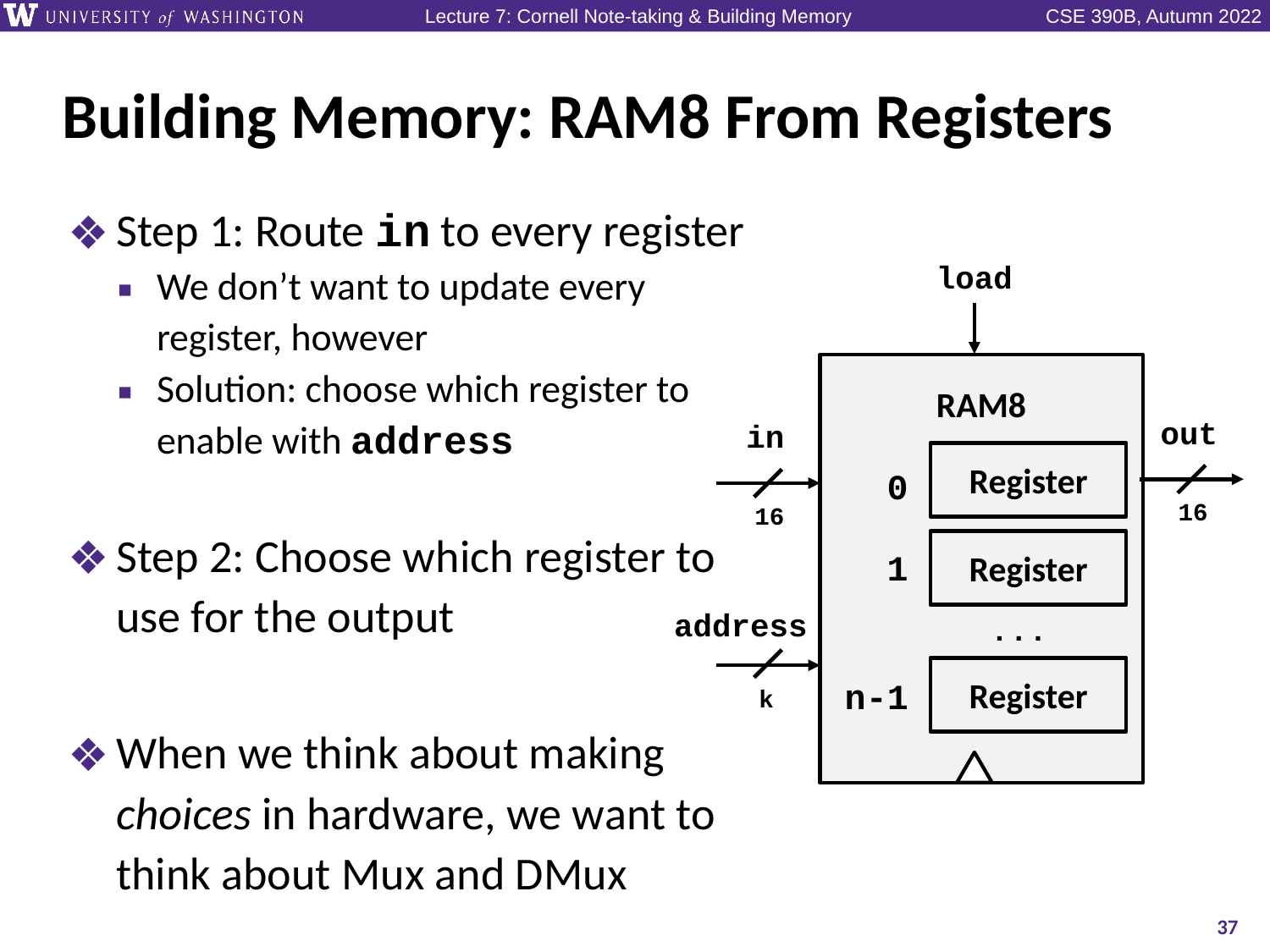

# Building Memory: RAM8 From Registers
Step 1: Route in to every register
We don’t want to update every register, however
Solution: choose which register to enable with address

Step 2: Choose which register to use for the output

When we think about making choices in hardware, we want to think about Mux and DMux

load

RAM8
out
in
Register
0
16
16
Register
1
address
...
Register
n-1
k

37